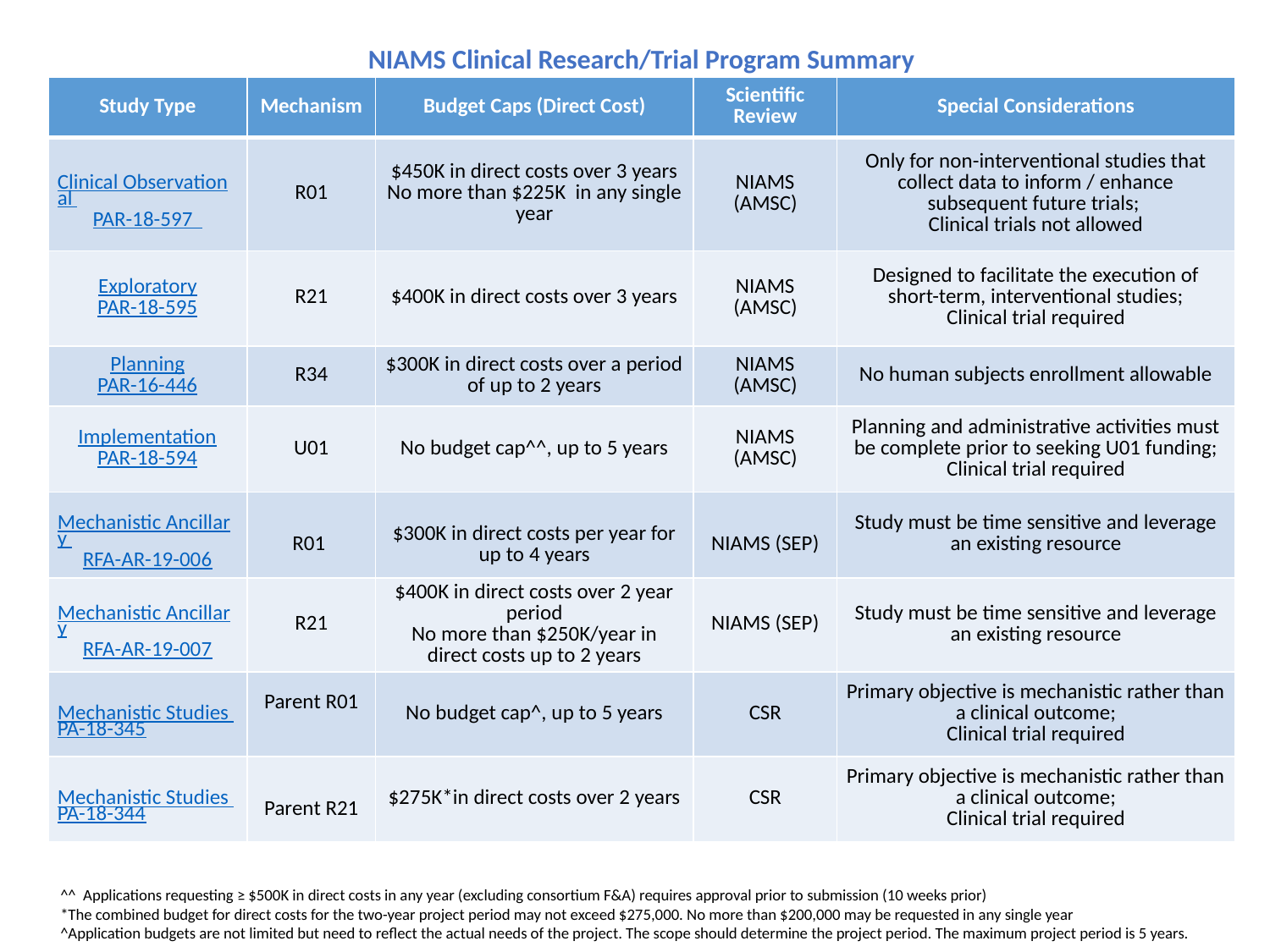

# NIAMS Clinical Research/Trial Program Summary
| Study Type | Mechanism | Budget Caps (Direct Cost) | Scientific Review | Special Considerations |
| --- | --- | --- | --- | --- |
| Clinical Observational PAR-18-597 | R01 | $450K in direct costs over 3 years No more than $225K in any single year | NIAMS (AMSC) | Only for non-interventional studies that collect data to inform / enhance subsequent future trials; Clinical trials not allowed |
| Exploratory PAR-18-595 | R21 | $400K in direct costs over 3 years | NIAMS (AMSC) | Designed to facilitate the execution of short-term, interventional studies; Clinical trial required |
| Planning PAR-16-446 | R34 | $300K in direct costs over a period of up to 2 years | NIAMS (AMSC) | No human subjects enrollment allowable |
| Implementation PAR-18-594 | U01 | No budget cap^^, up to 5 years | NIAMS (AMSC) | Planning and administrative activities must be complete prior to seeking U01 funding; Clinical trial required |
| Mechanistic Ancillary RFA-AR-19-006 | R01 | $300K in direct costs per year for up to 4 years | NIAMS (SEP) | Study must be time sensitive and leverage an existing resource |
| Mechanistic Ancillary RFA-AR-19-007 | R21 | $400K in direct costs over 2 year period No more than $250K/year in direct costs up to 2 years | NIAMS (SEP) | Study must be time sensitive and leverage an existing resource |
| Mechanistic Studies PA-18-345 | Parent R01 | No budget cap^, up to 5 years | CSR | Primary objective is mechanistic rather than a clinical outcome; Clinical trial required |
| Mechanistic Studies PA-18-344 | Parent R21 | $275K\*in direct costs over 2 years | CSR | Primary objective is mechanistic rather than a clinical outcome; Clinical trial required |
^^  Applications requesting ≥ $500K in direct costs in any year (excluding consortium F&A) requires approval prior to submission (10 weeks prior)
*The combined budget for direct costs for the two-year project period may not exceed $275,000. No more than $200,000 may be requested in any single year
^Application budgets are not limited but need to reflect the actual needs of the project. The scope should determine the project period. The maximum project period is 5 years.